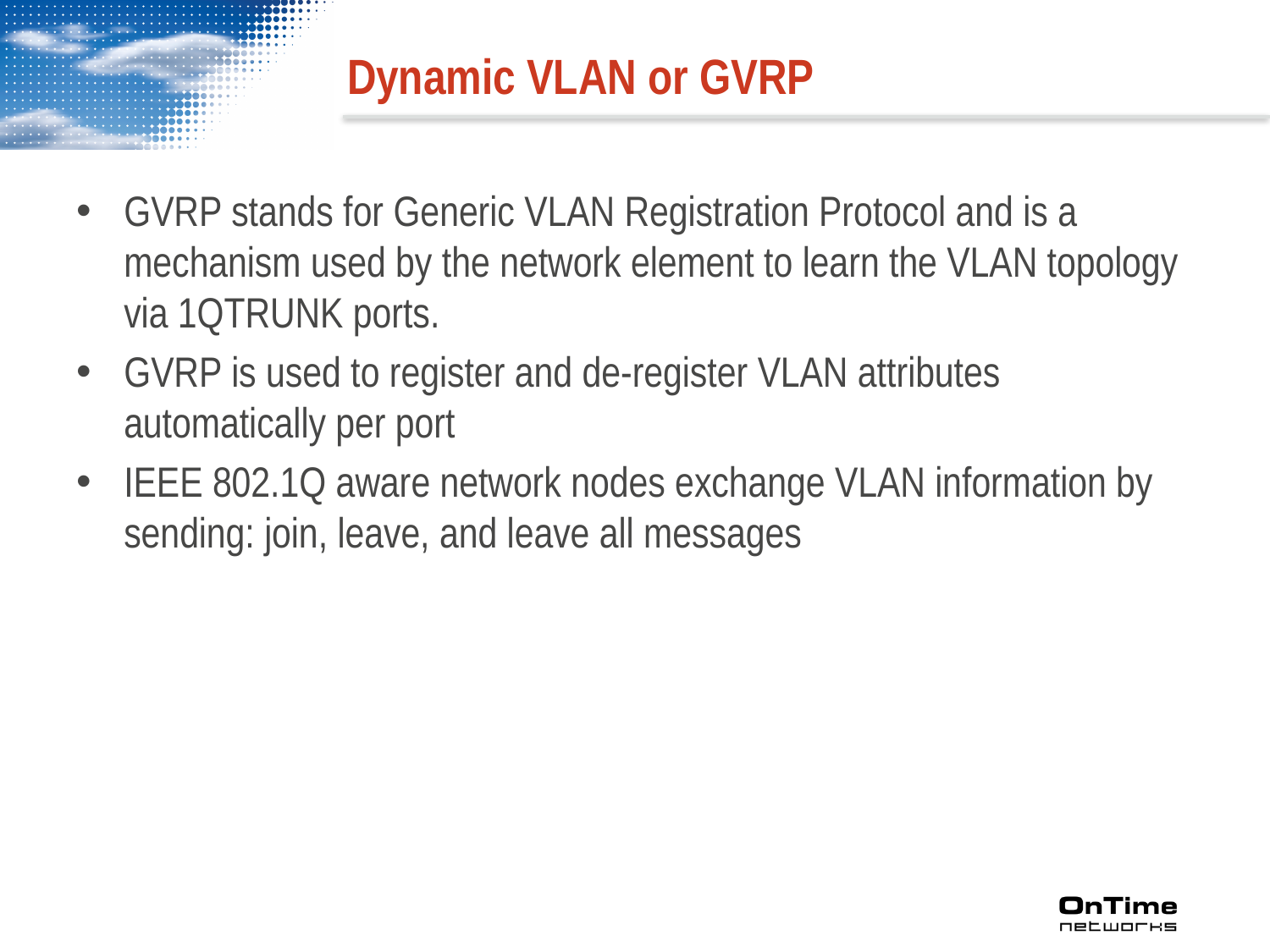

# Dynamic VLAN or GVRP
GVRP stands for Generic VLAN Registration Protocol and is a mechanism used by the network element to learn the VLAN topology via 1QTRUNK ports.
GVRP is used to register and de-register VLAN attributes automatically per port
IEEE 802.1Q aware network nodes exchange VLAN information by sending: join, leave, and leave all messages